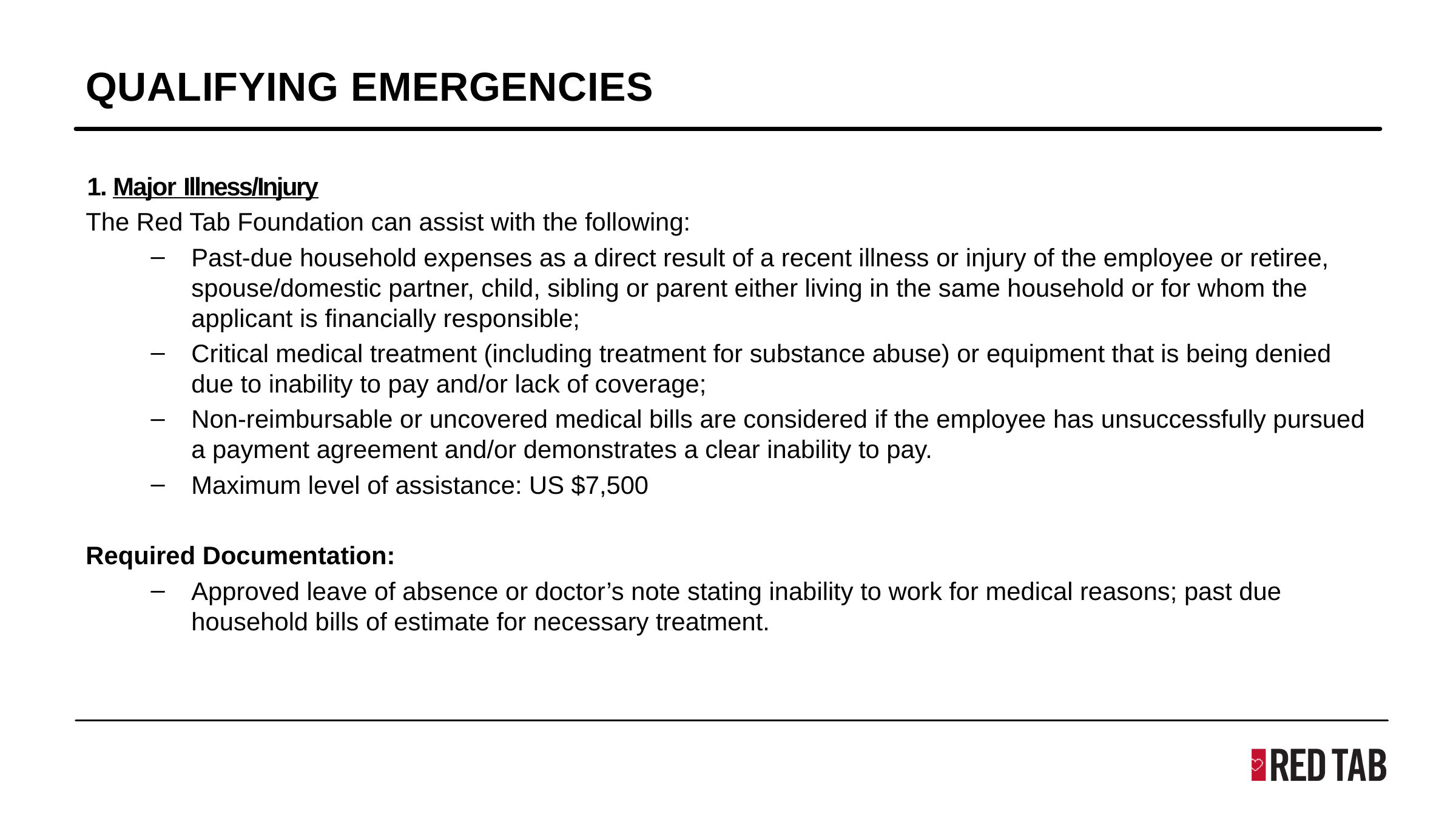

# QUALIFYING EMERGENCIES
1. Major Illness/Injury
The Red Tab Foundation can assist with the following:
Past-due household expenses as a direct result of a recent illness or injury of the employee or retiree, spouse/domestic partner, child, sibling or parent either living in the same household or for whom the applicant is financially responsible;
Critical medical treatment (including treatment for substance abuse) or equipment that is being denied due to inability to pay and/or lack of coverage;
Non-reimbursable or uncovered medical bills are considered if the employee has unsuccessfully pursued a payment agreement and/or demonstrates a clear inability to pay.
Maximum level of assistance: US $7,500

Required Documentation:
Approved leave of absence or doctor’s note stating inability to work for medical reasons; past due household bills of estimate for necessary treatment.